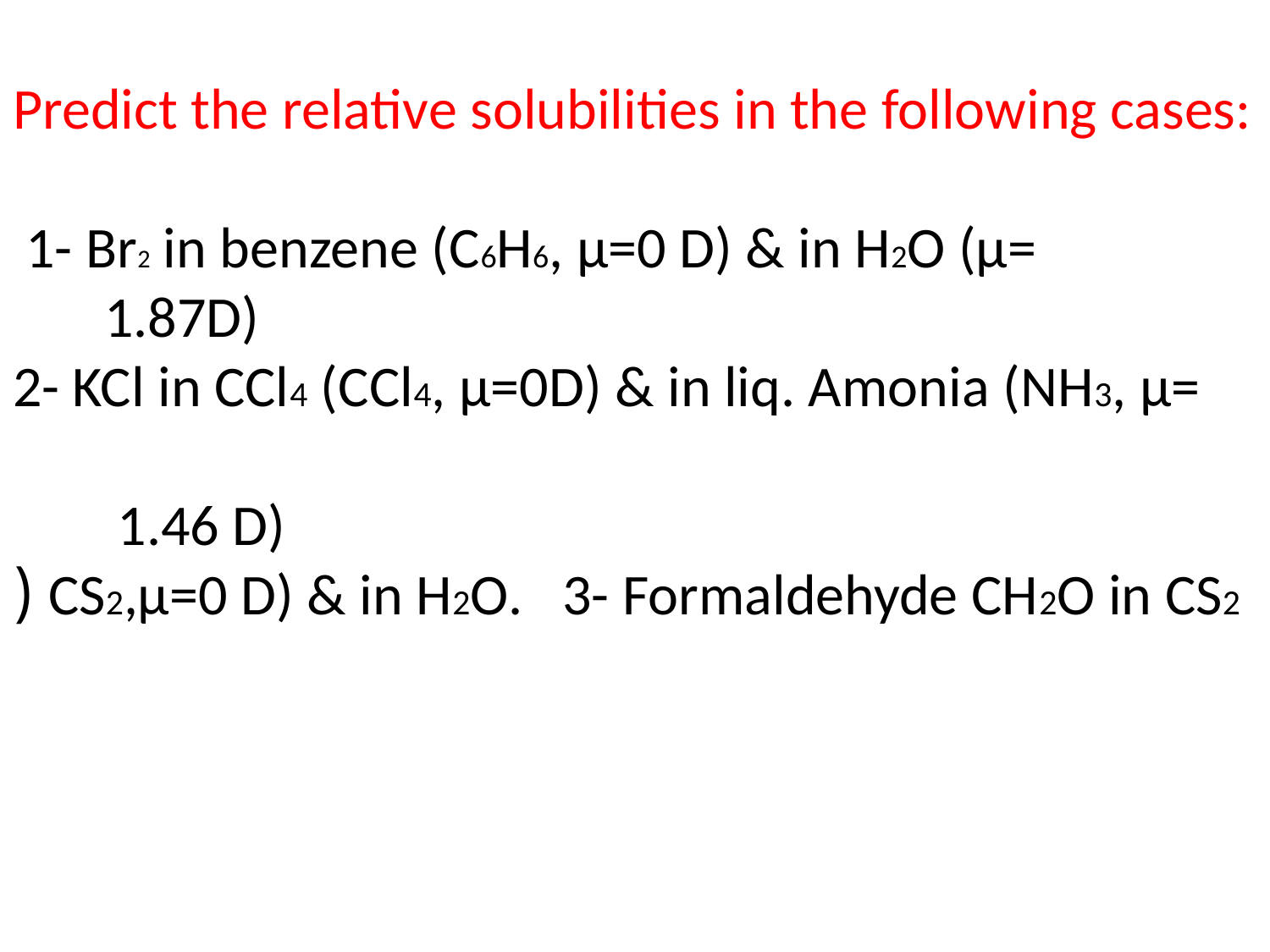

# Predict the relative solubilities in the following cases: 1- Br2 in benzene (C6H6, μ=0 D) & in H2O (μ= 1.87D) 2- KCl in CCl4 (CCl4, μ=0D) & in liq. Amonia (NH3, μ= 1.46 D) CS2,μ=0 D) & in H2O.   3- Formaldehyde CH2O in CS2 (